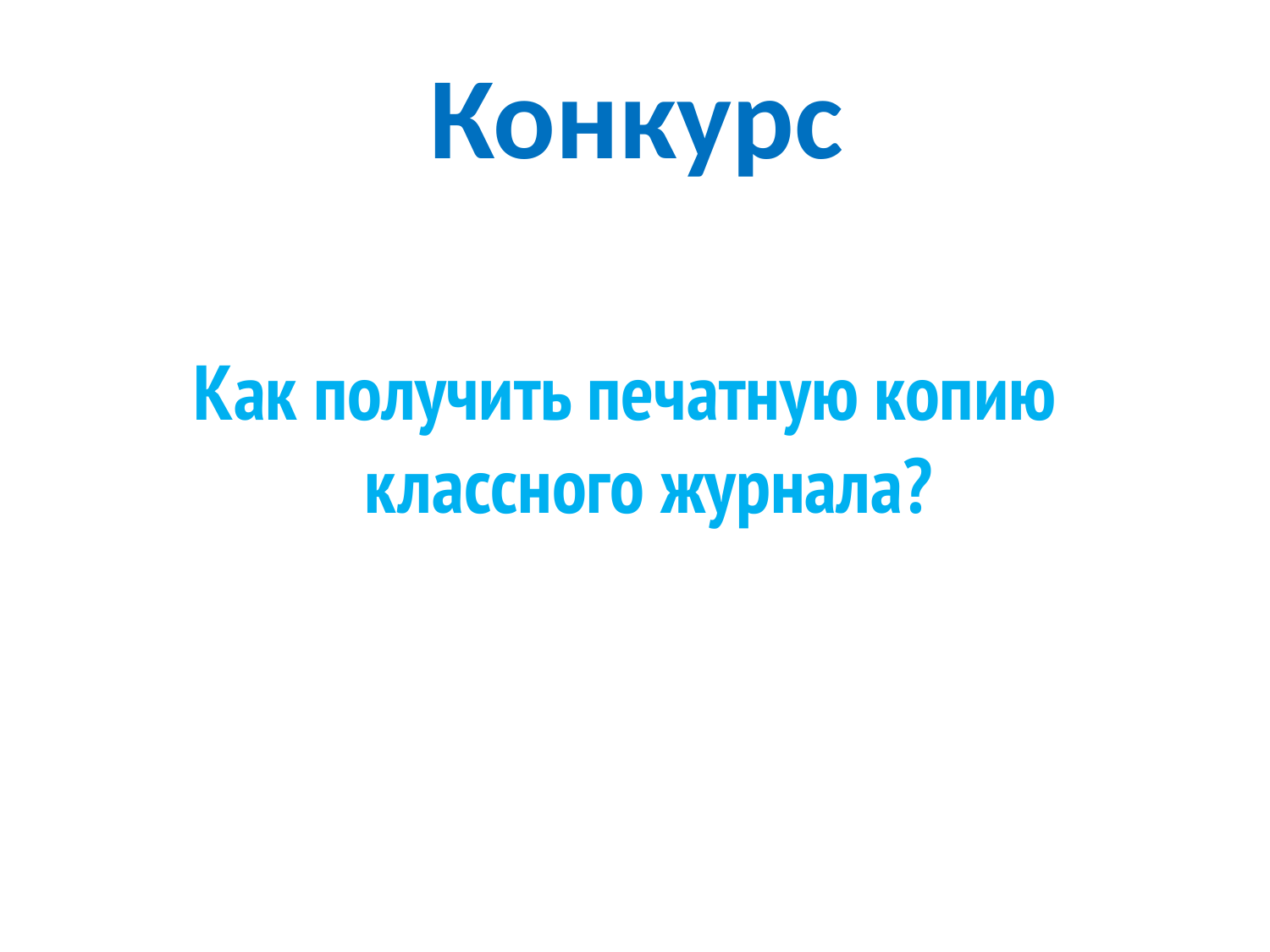

Конкурс
Вопрос 10

Как получить печатную копию классного журнала?